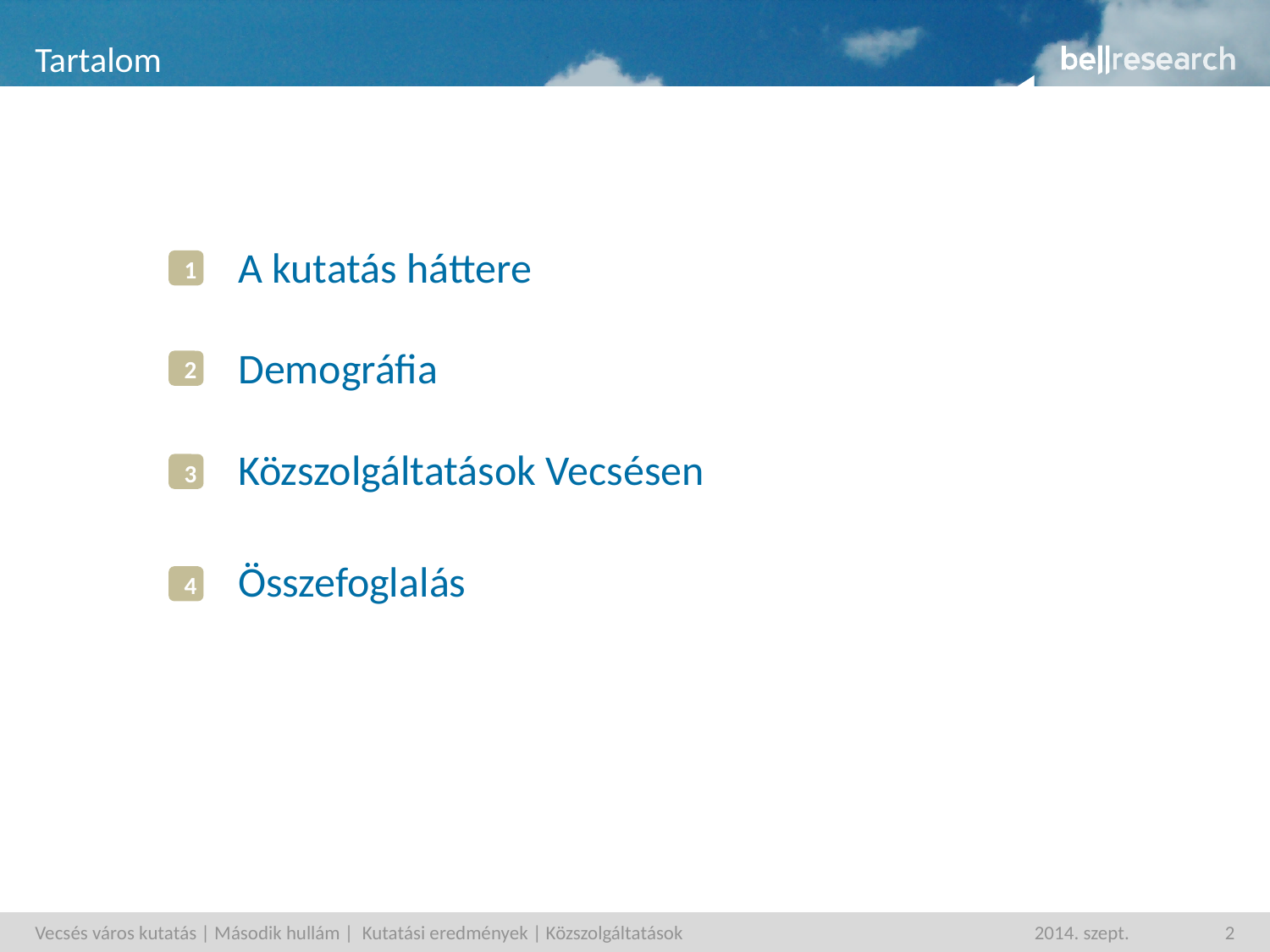

# Tartalom
A kutatás háttere
1
Demográfia
2
Közszolgáltatások Vecsésen
3
Összefoglalás
4
Vecsés város kutatás | Második hullám |  Kutatási eredmények | Közszolgáltatások
2014. szept.
2